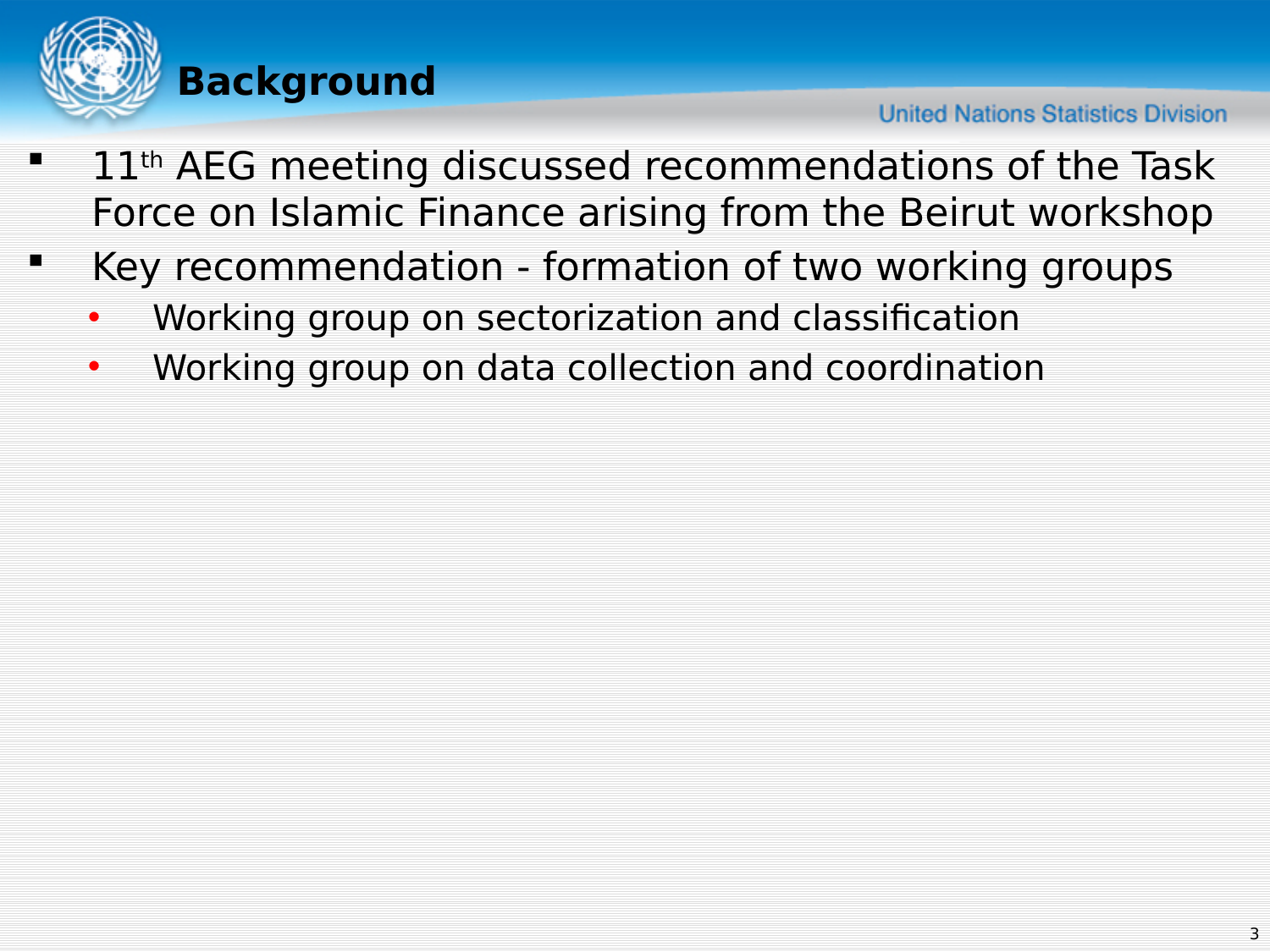

Background
11th AEG meeting discussed recommendations of the Task Force on Islamic Finance arising from the Beirut workshop
Key recommendation - formation of two working groups
Working group on sectorization and classification
Working group on data collection and coordination

3